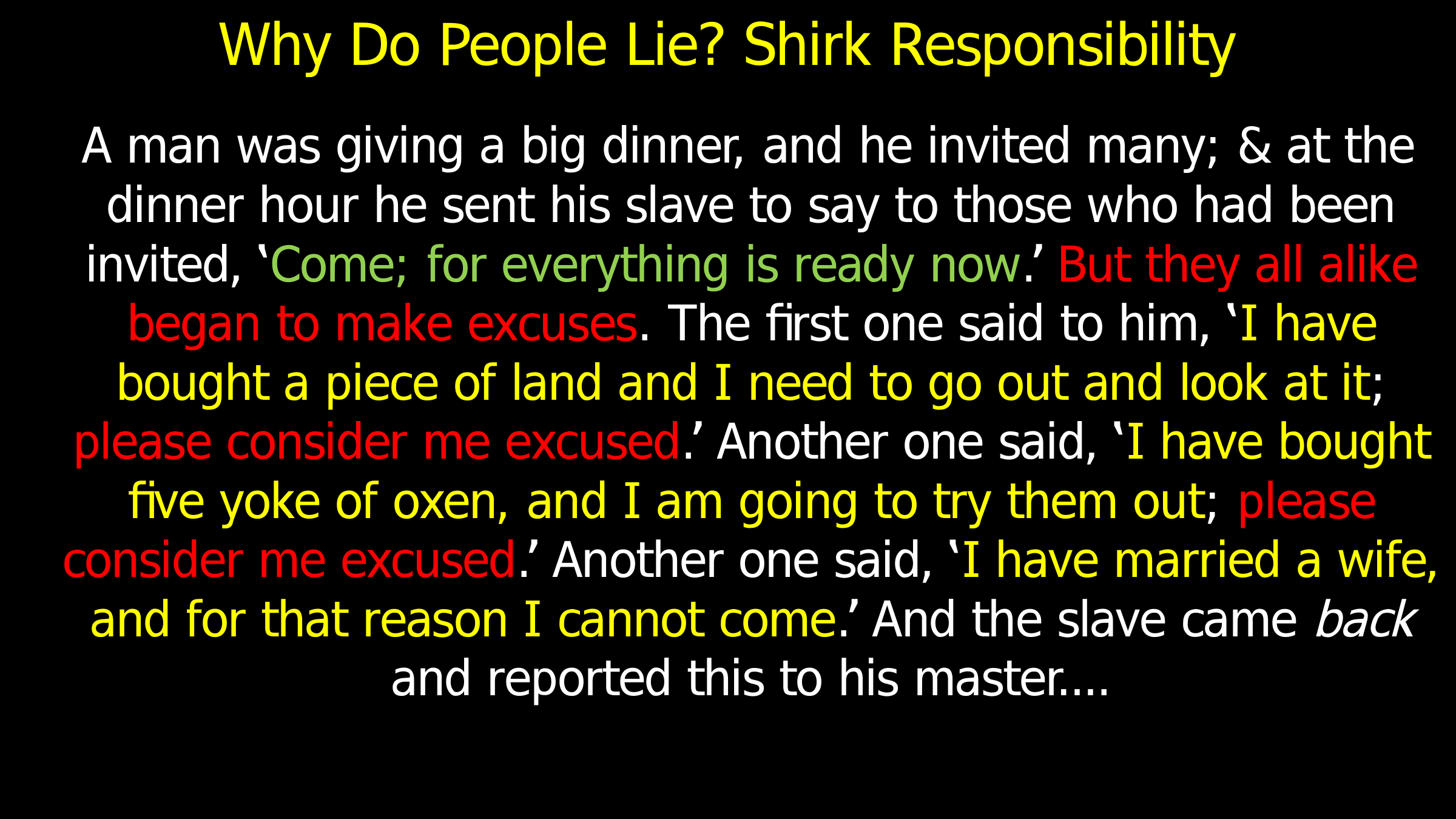

# Why Do People Lie? Shirk Responsibility
“”A man was giving a big dinner, and he invited many; & at the dinner hour he sent his slave to say to those who had been invited, ‘Come; for everything is ready now.’ But they all alike began to make excuses. The first one said to him, ‘I have bought a piece of land and I need to go out and look at it; please consider me excused.’ Another one said, ‘I have bought five yoke of oxen, and I am going to try them out; please consider me excused.’ Another one said, ‘I have married a wife, and for that reason I cannot come.’ And the slave came back and reported this to his master….